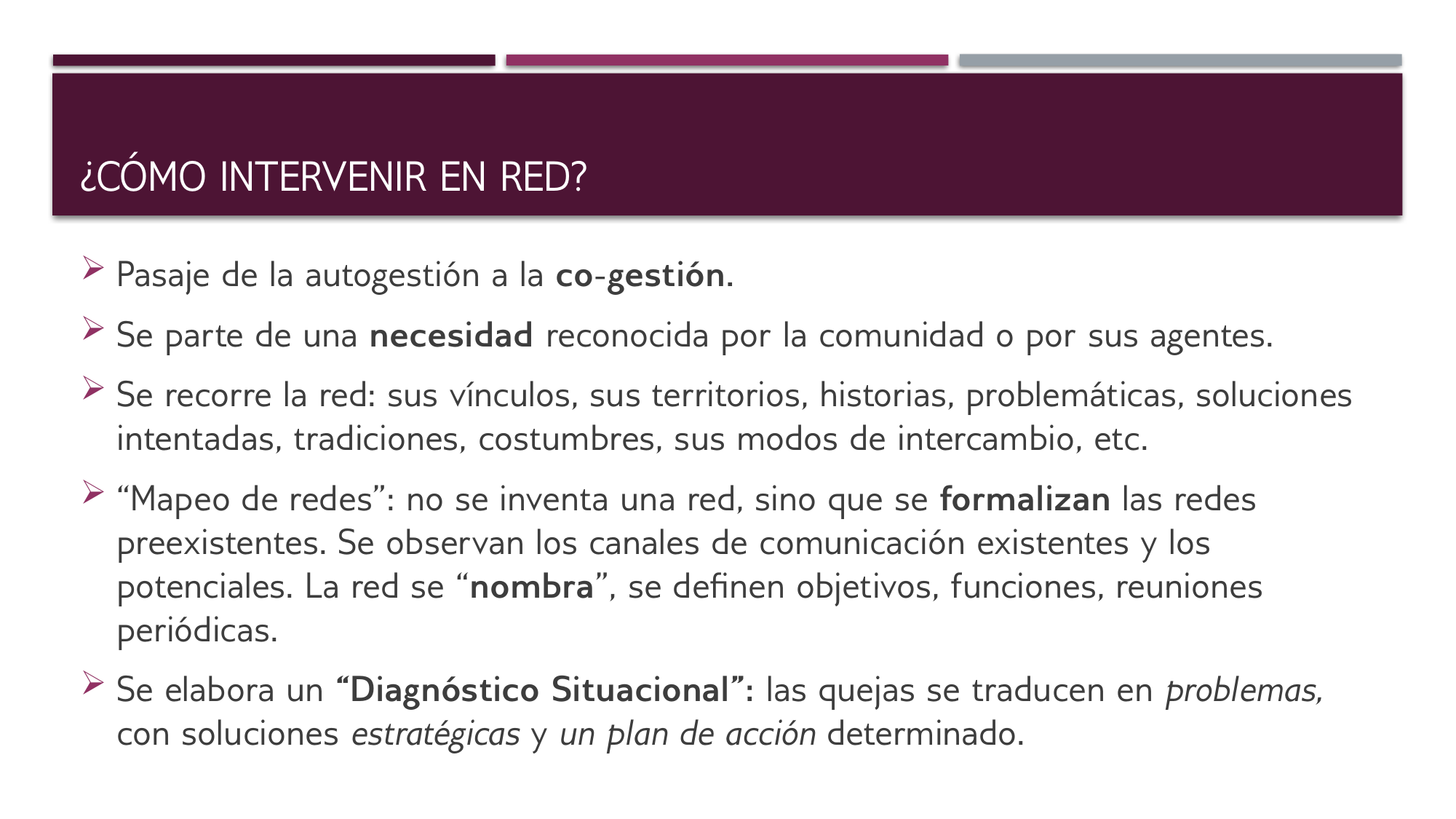

# ¿Cómo intervenir en red?
Pasaje de la autogestión a la co-gestión.
Se parte de una necesidad reconocida por la comunidad o por sus agentes.
Se recorre la red: sus vínculos, sus territorios, historias, problemáticas, soluciones intentadas, tradiciones, costumbres, sus modos de intercambio, etc.
“Mapeo de redes”: no se inventa una red, sino que se formalizan las redes preexistentes. Se observan los canales de comunicación existentes y los potenciales. La red se “nombra”, se definen objetivos, funciones, reuniones periódicas.
Se elabora un “Diagnóstico Situacional”: las quejas se traducen en problemas, con soluciones estratégicas y un plan de acción determinado.